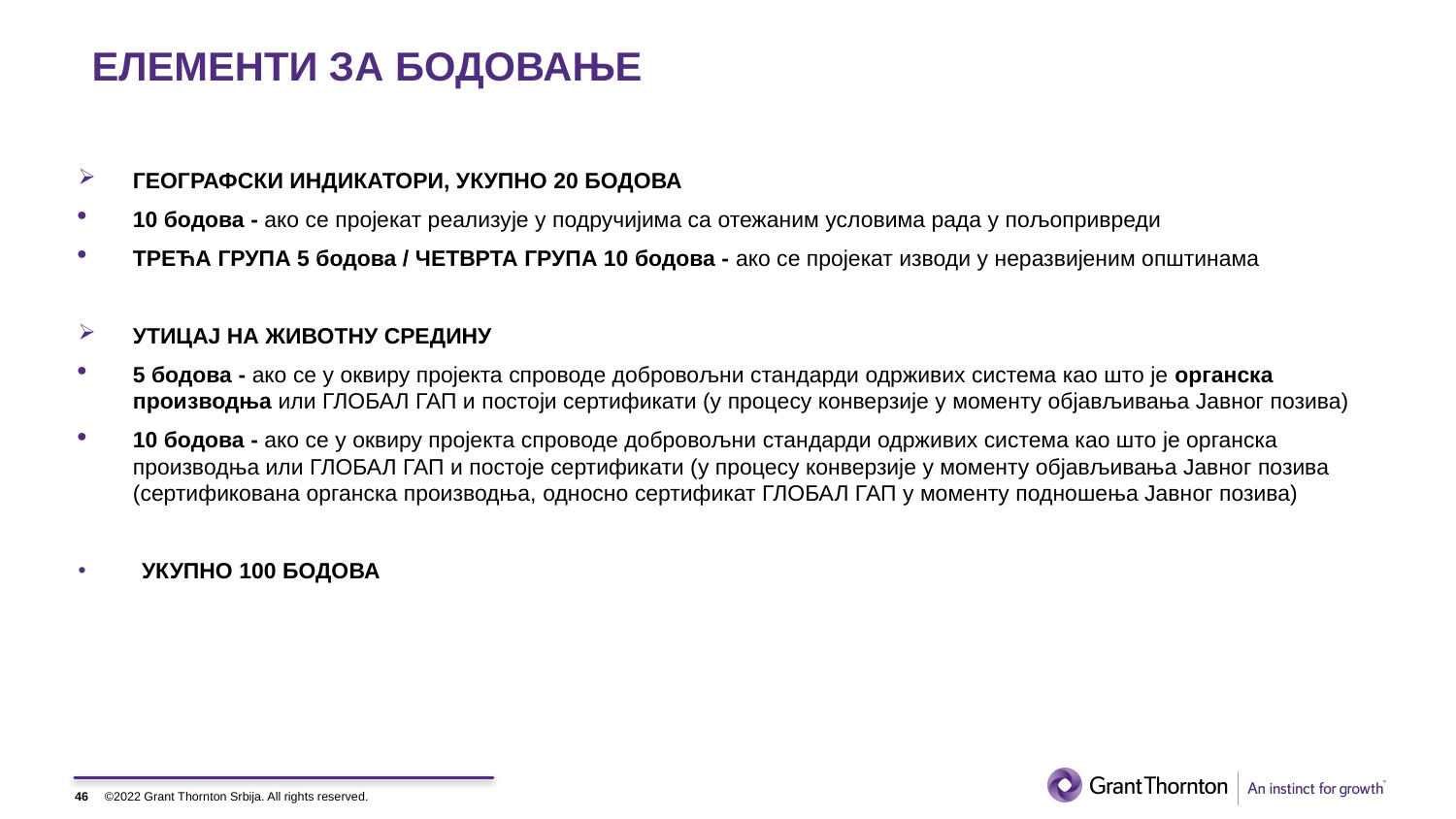

# ЕЛЕМЕНТИ ЗА БОДОВАЊЕ
ГЕОГРАФСКИ ИНДИКАТОРИ, УКУПНО 20 БОДОВА
10 бодова - ако се пројекат реализује у подручијима са отежаним условима рада у пољопривреди
ТРЕЋА ГРУПА 5 бодова / ЧЕТВРТА ГРУПА 10 бодова - ако се пројекат изводи у неразвијеним општинама

УТИЦАЈ НА ЖИВОТНУ СРЕДИНУ
5 бодова - ако се у оквиру пројекта спроводе добровољни стандарди одрживих система као што је органска производња или ГЛОБАЛ ГАП и постоји сертификати (у процесу конверзије у моменту објављивања Јавног позива)
10 бодова - ако се у оквиру пројекта спроводе добровољни стандарди одрживих система као што је органска производња или ГЛОБАЛ ГАП и постоје сертификати (у процесу конверзије у моменту објављивања Јавног позива (сертификована органска производња, односно сертификат ГЛОБАЛ ГАП у моменту подношења Јавног позива)

 УКУПНО 100 БОДОВА

46